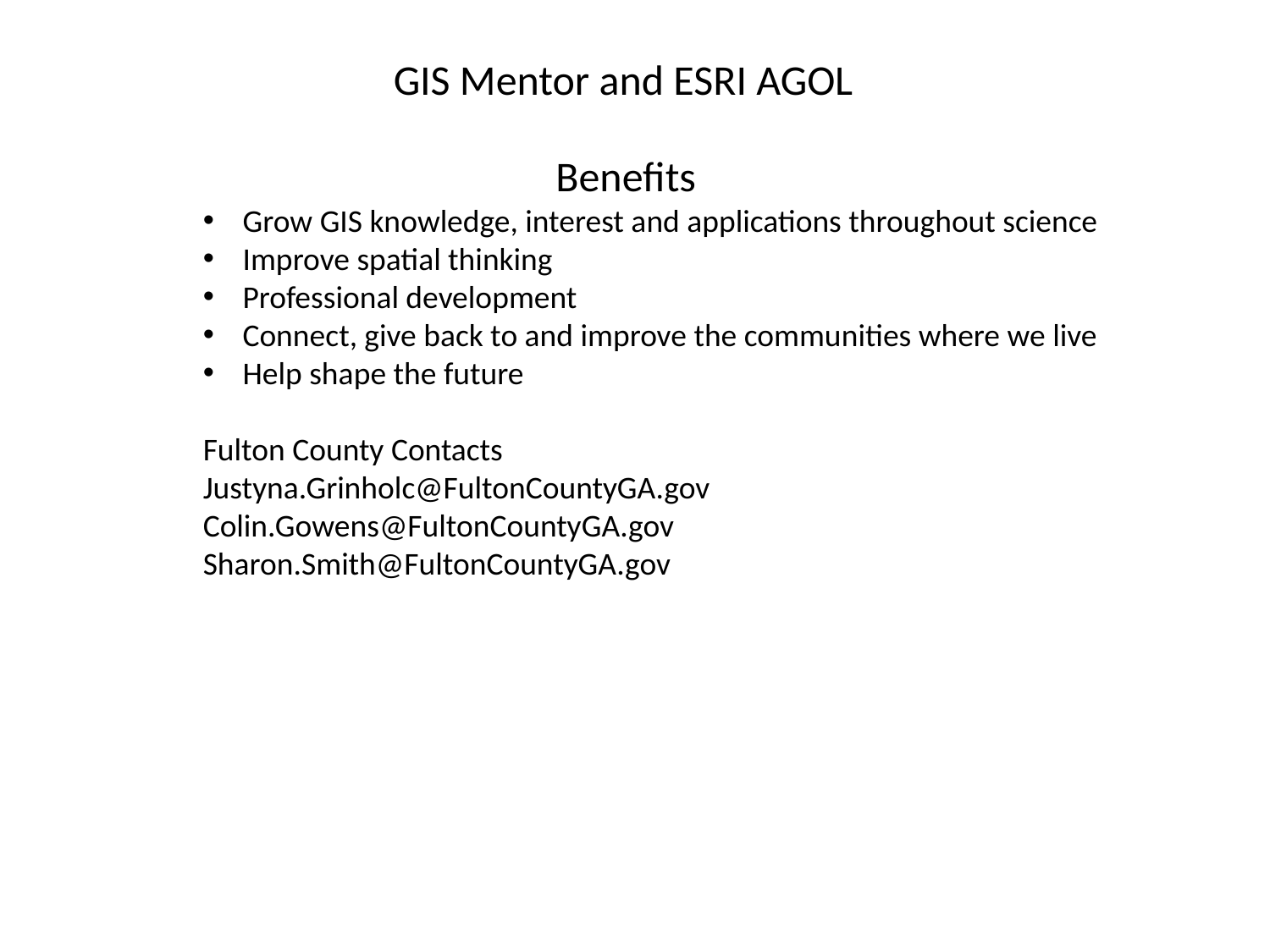

GIS Mentor and ESRI AGOL
                                                 Benefits
Grow GIS knowledge, interest and applications throughout science
Improve spatial thinking
Professional development
Connect, give back to and improve the communities where we live
Help shape the future

Fulton County Contacts
Justyna.Grinholc@FultonCountyGA.gov
Colin.Gowens@FultonCountyGA.gov
Sharon.Smith@FultonCountyGA.gov